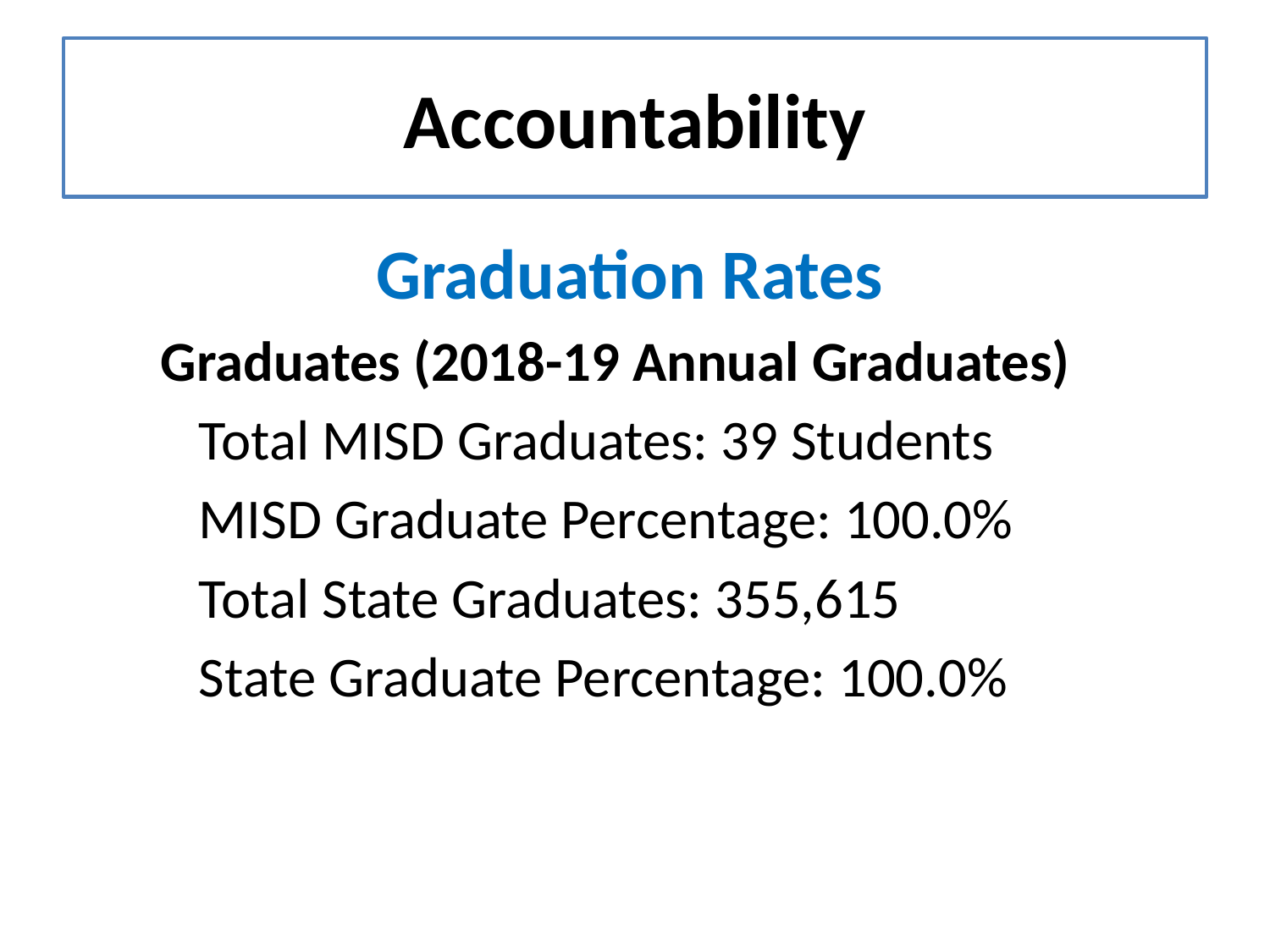

# Accountability
Graduation Rates
	Graduates (2018-19 Annual Graduates)
	   Total MISD Graduates: 39 Students
	   MISD Graduate Percentage: 100.0%
	   Total State Graduates: 355,615
	   State Graduate Percentage: 100.0%